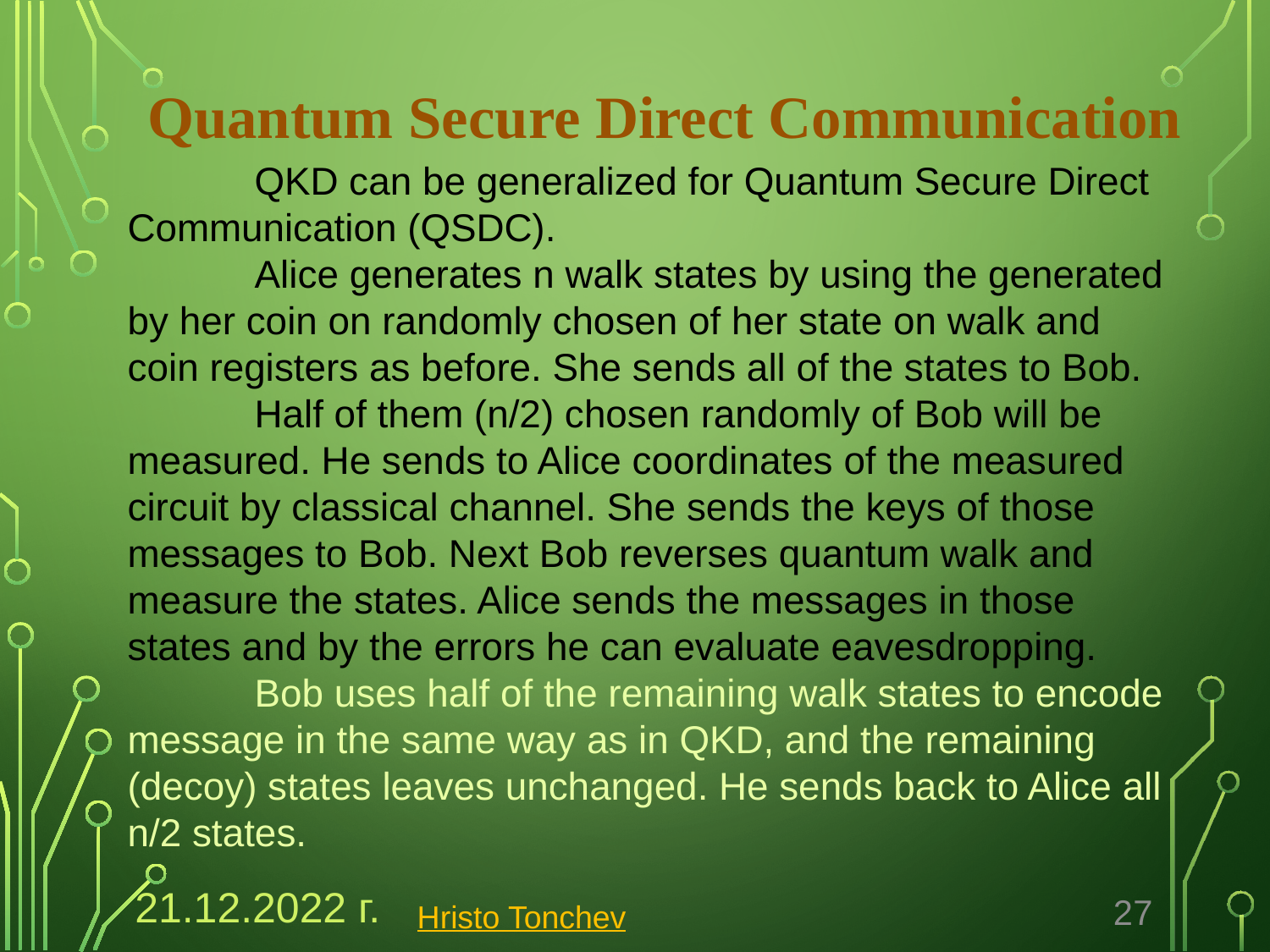

Quantum Secure Direct Communication
	QKD can be generalized for Quantum Secure Direct Communication (QSDC).
	Alice generates n walk states by using the generated by her coin on randomly chosen of her state on walk and coin registers as before. She sends all of the states to Bob.
	Half of them (n/2) chosen randomly of Bob will be measured. He sends to Alice coordinates of the measured circuit by classical channel. She sends the keys of those messages to Bob. Next Bob reverses quantum walk and measure the states. Alice sends the messages in those states and by the errors he can evaluate eavesdropping.
	Bob uses half of the remaining walk states to encode message in the same way as in QKD, and the remaining (decoy) states leaves unchanged. He sends back to Alice all n/2 states.

21.12.2022 г.
27
Hristo Tonchev